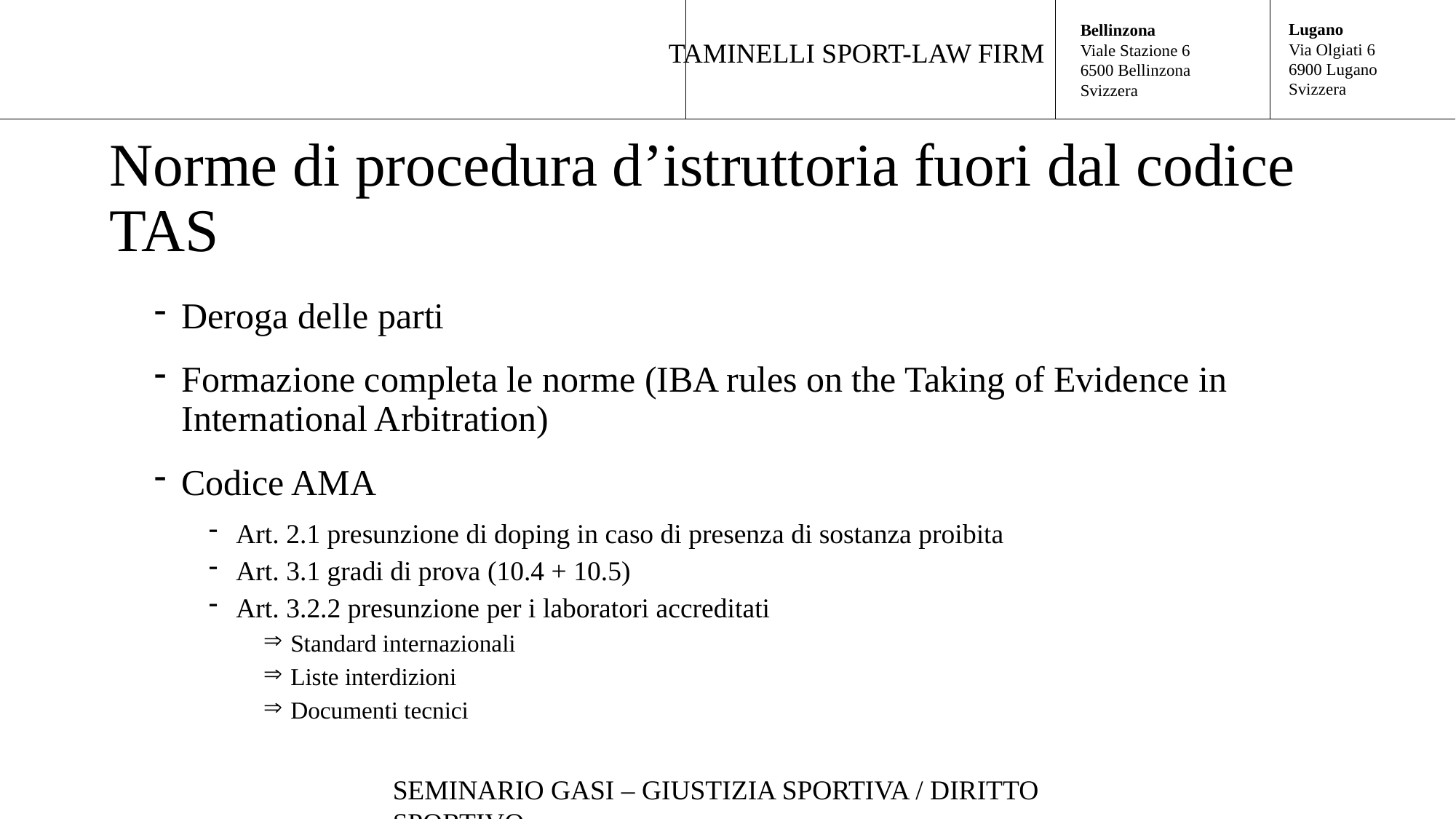

Lugano
Via Olgiati 6
6900 Lugano
Svizzera
Bellinzona
Viale Stazione 6
6500 Bellinzona
Svizzera
Taminelli Sport-Law Firm
# Norme di procedura d’istruttoria fuori dal codice TAS
Deroga delle parti
Formazione completa le norme (IBA rules on the Taking of Evidence in International Arbitration)
Codice AMA
Art. 2.1 presunzione di doping in caso di presenza di sostanza proibita
Art. 3.1 gradi di prova (10.4 + 10.5)
Art. 3.2.2 presunzione per i laboratori accreditati
Standard internazionali
Liste interdizioni
Documenti tecnici

Seminario GASI – giustizia sportiva / diritto sportivo